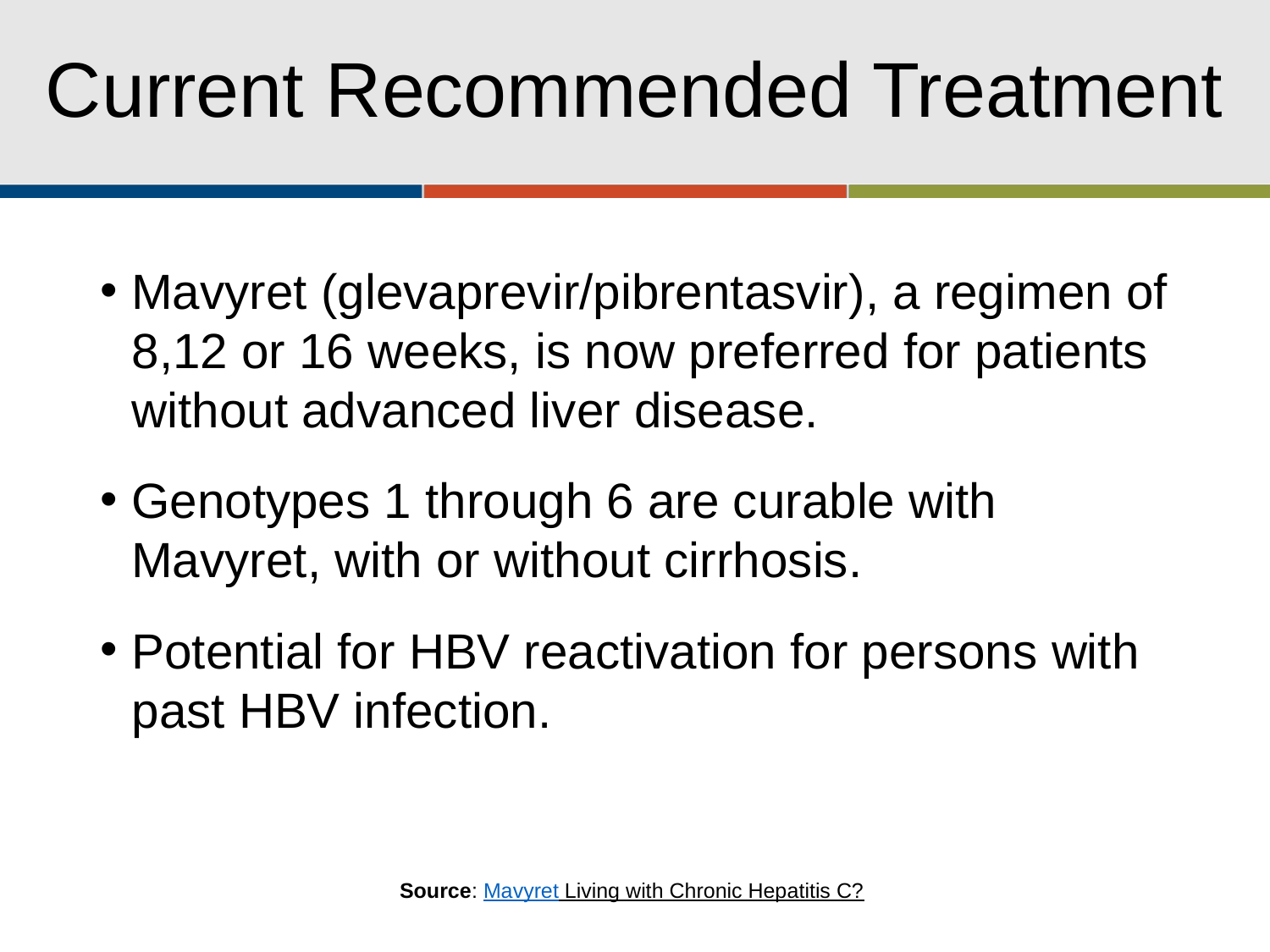

# Current Recommended Treatment
Mavyret (glevaprevir/pibrentasvir), a regimen of 8,12 or 16 weeks, is now preferred for patients without advanced liver disease.
Genotypes 1 through 6 are curable with Mavyret, with or without cirrhosis.
Potential for HBV reactivation for persons with past HBV infection.
Source: Mavyret Living with Chronic Hepatitis C?